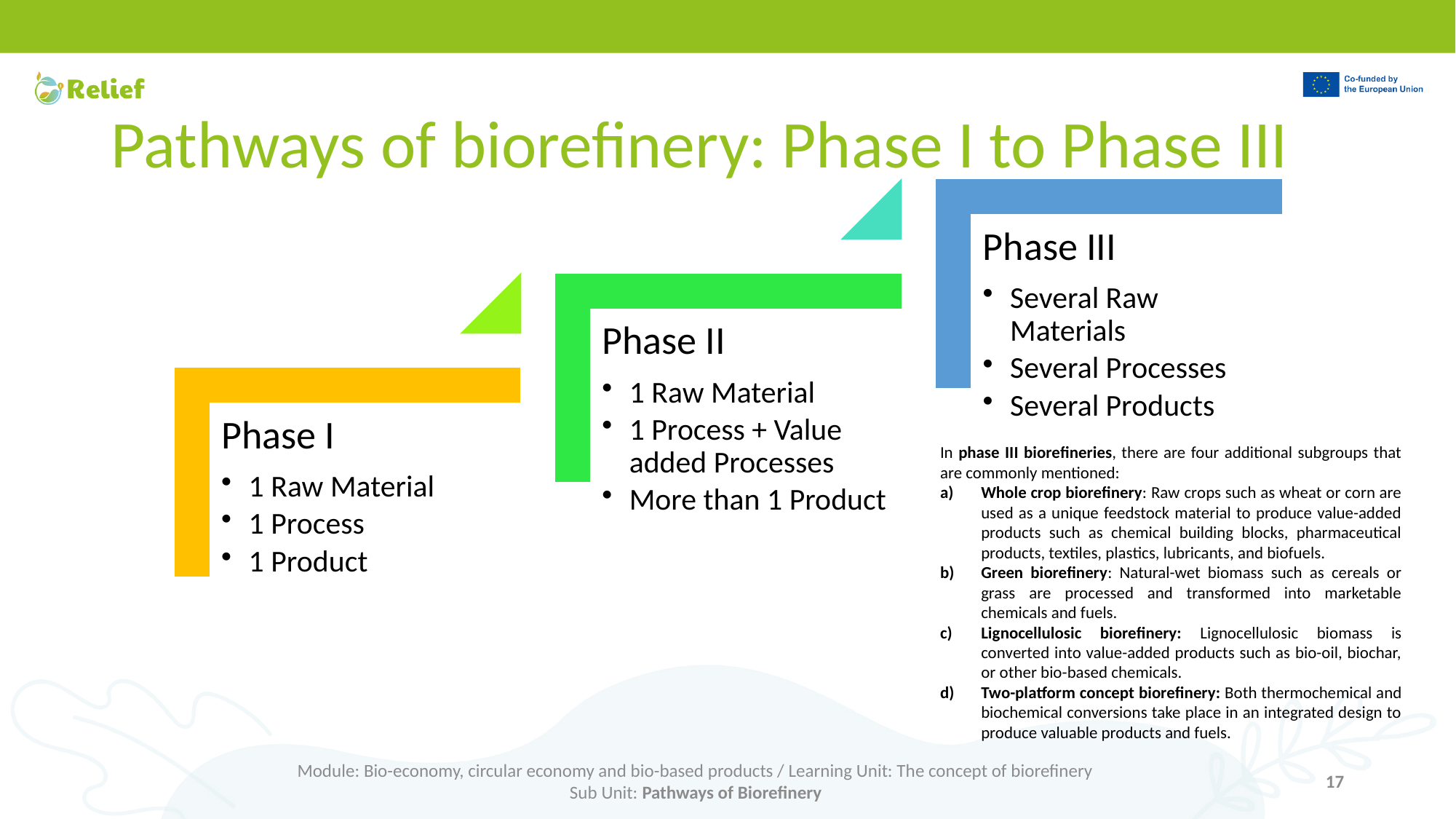

# Pathways of biorefinery: Phase I to Phase III
Phase I
1 Raw Material
1 Process
1 Product
Phase II
1 Raw Material
1 Process + Value added Processes
More than 1 Product
Phase III
Several Raw Materials
Several Processes
Several Products
In phase III bioreﬁneries, there are four additional subgroups that are commonly mentioned:
Whole crop bioreﬁnery: Raw crops such as wheat or corn are used as a unique feedstock material to produce value-added products such as chemical building blocks, pharmaceutical products, textiles, plastics, lubricants, and biofuels.
Green bioreﬁnery: Natural-wet biomass such as cereals or grass are processed and transformed into marketable chemicals and fuels.
Lignocellulosic bioreﬁnery: Lignocellulosic biomass is converted into value-added products such as bio-oil, biochar, or other bio-based chemicals.
Two-platform concept bioreﬁnery: Both thermochemical and biochemical conversions take place in an integrated design to produce valuable products and fuels.
Module: Bio-economy, circular economy and bio-based products / Learning Unit: The concept of biorefinery
Sub Unit: Pathways of Biorefinery
17